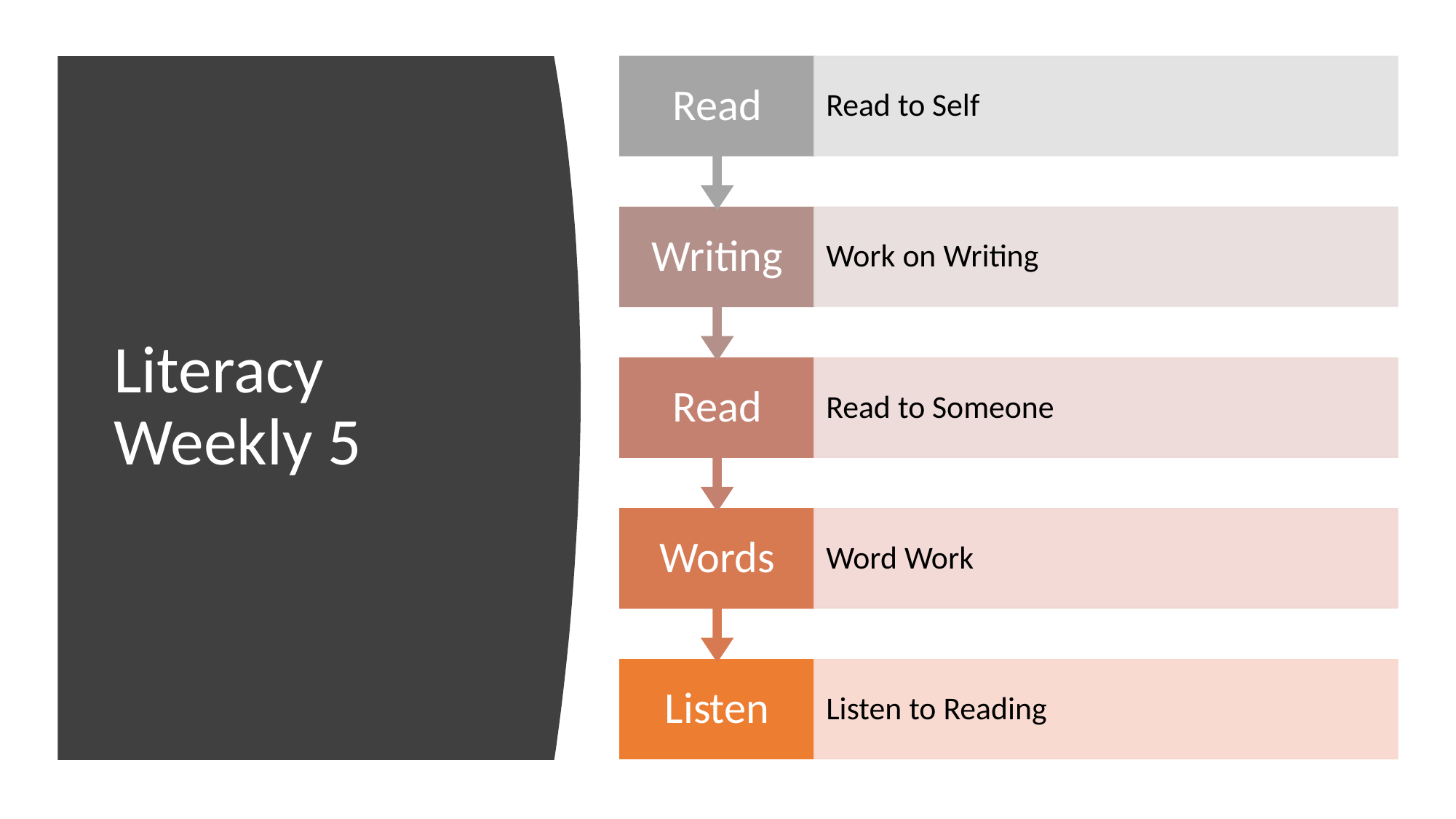

Listen
Listen to Reading
Words
Word Work
Read
Read to Someone
Writing
Work on Writing
Read
Read to Self

# Literacy Weekly 5